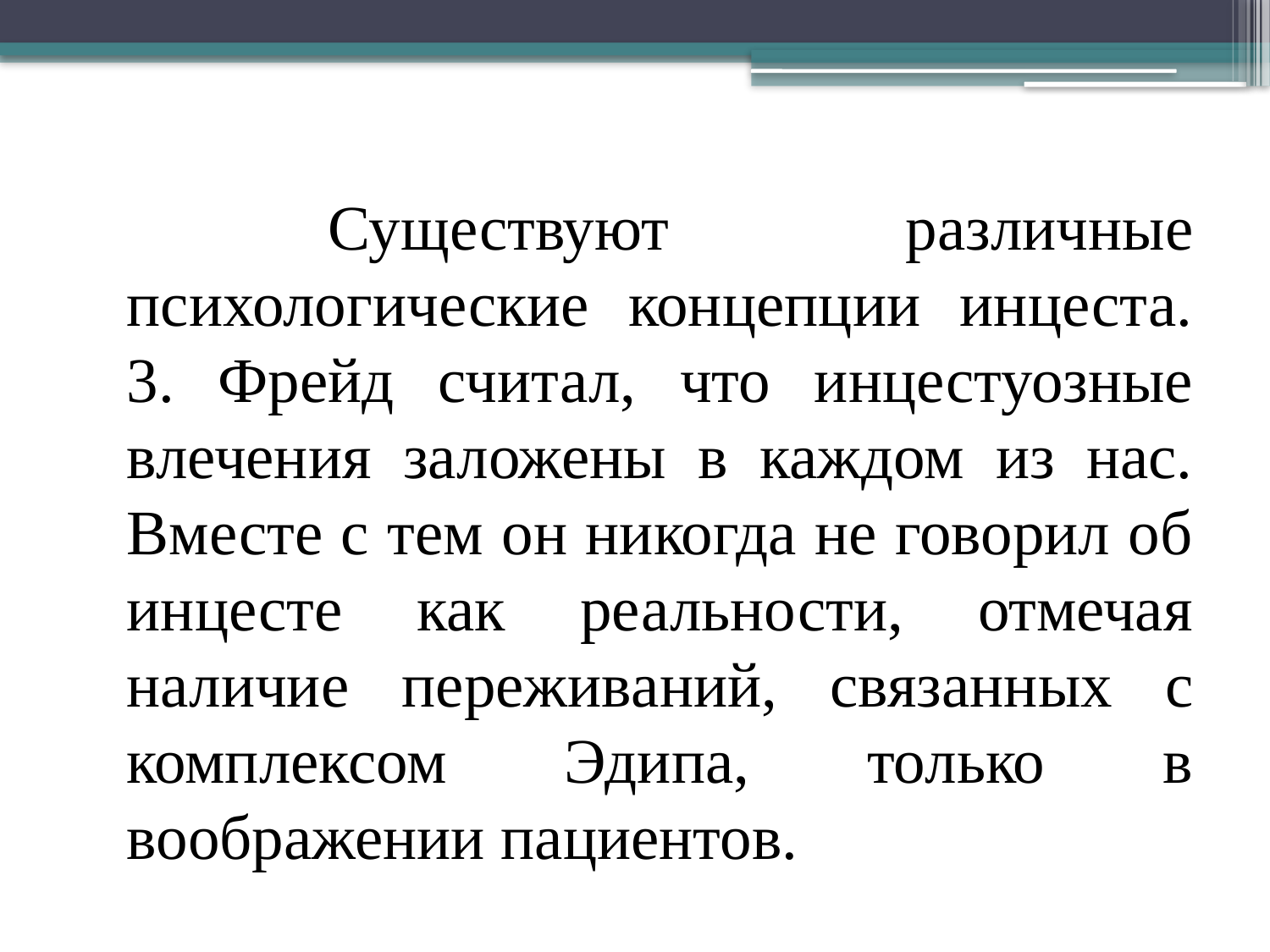

Существуют различные психологические концепции инцеста. 3. Фрейд счи­тал, что инцестуозные влечения заложены в каждом из нас. Вместе с тем он никогда не говорил об инцесте как реальности, отмечая наличие пережива­ний, связанных с комплексом Эдипа, только в воображении пациентов.